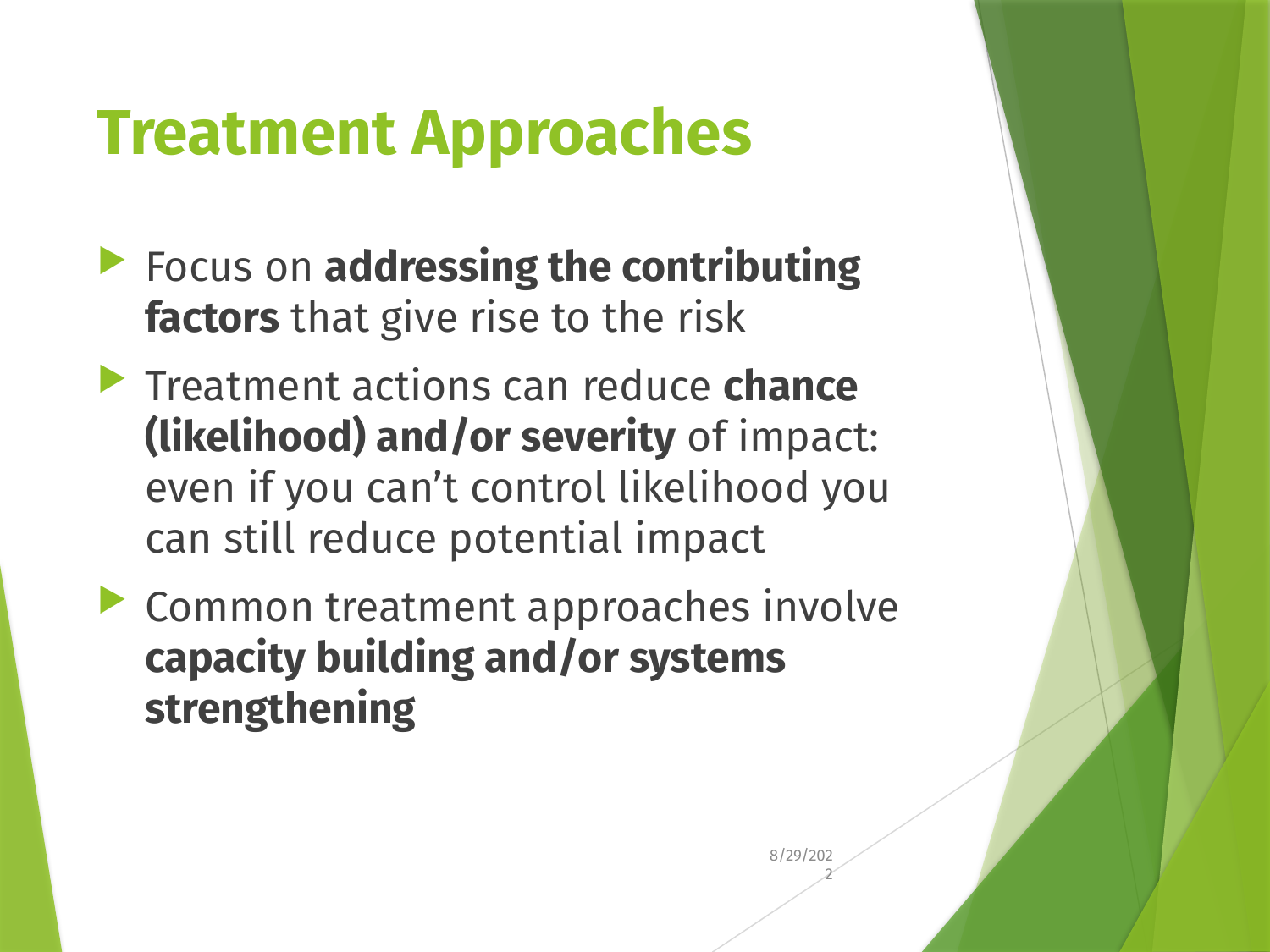

# Treatment Approaches
Focus on addressing the contributing factors that give rise to the risk
Treatment actions can reduce chance (likelihood) and/or severity of impact: even if you can’t control likelihood you can still reduce potential impact
Common treatment approaches involve capacity building and/or systems strengthening

8/29/2022